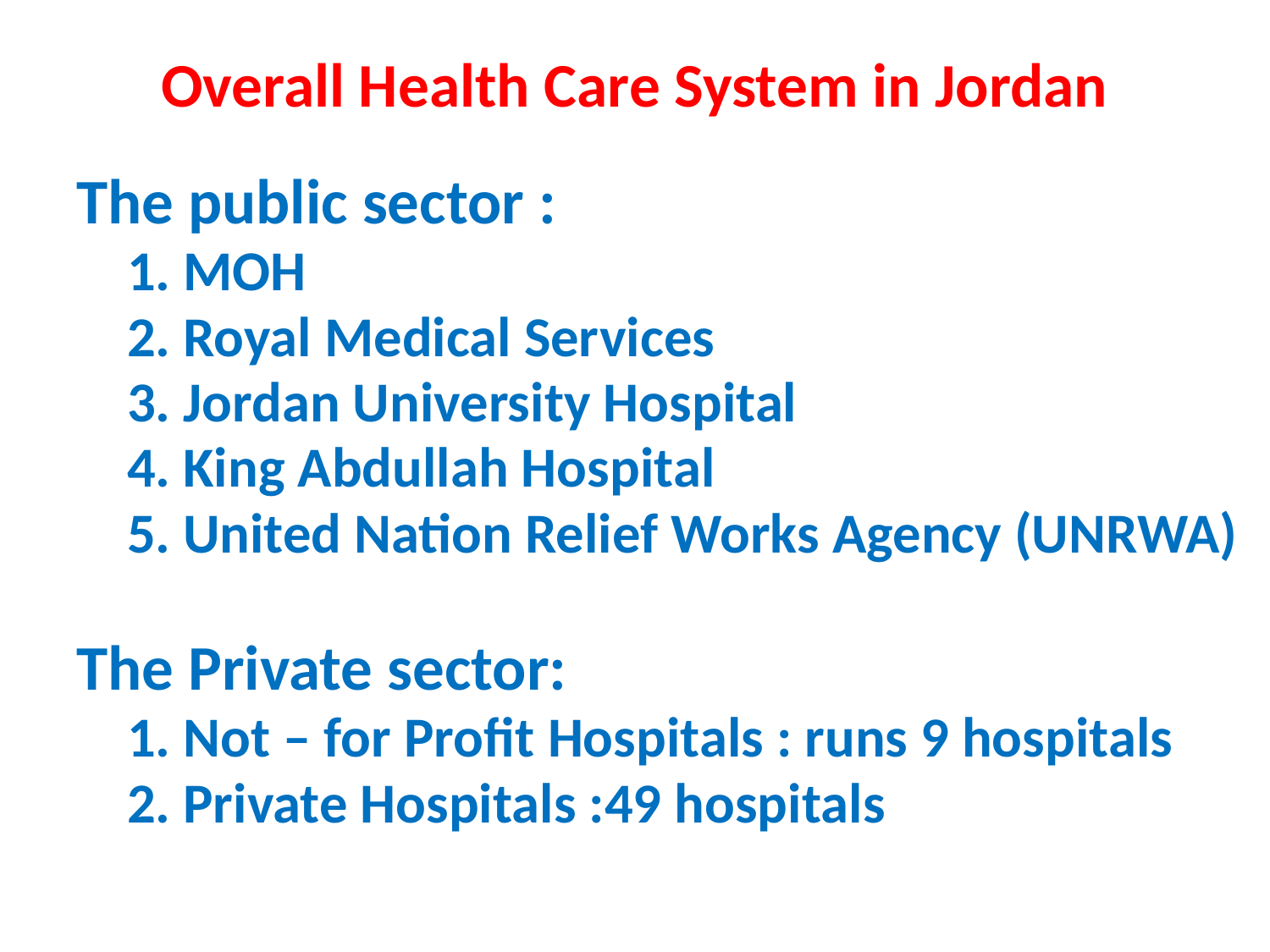

# Overall Health Care System in Jordan
The public sector :
    1. MOH
    2. Royal Medical Services
    3. Jordan University Hospital
    4. King Abdullah Hospital
    5. United Nation Relief Works Agency (UNRWA)

The Private sector:
    1. Not – for Profit Hospitals : runs 9 hospitals
    2. Private Hospitals :49 hospitals